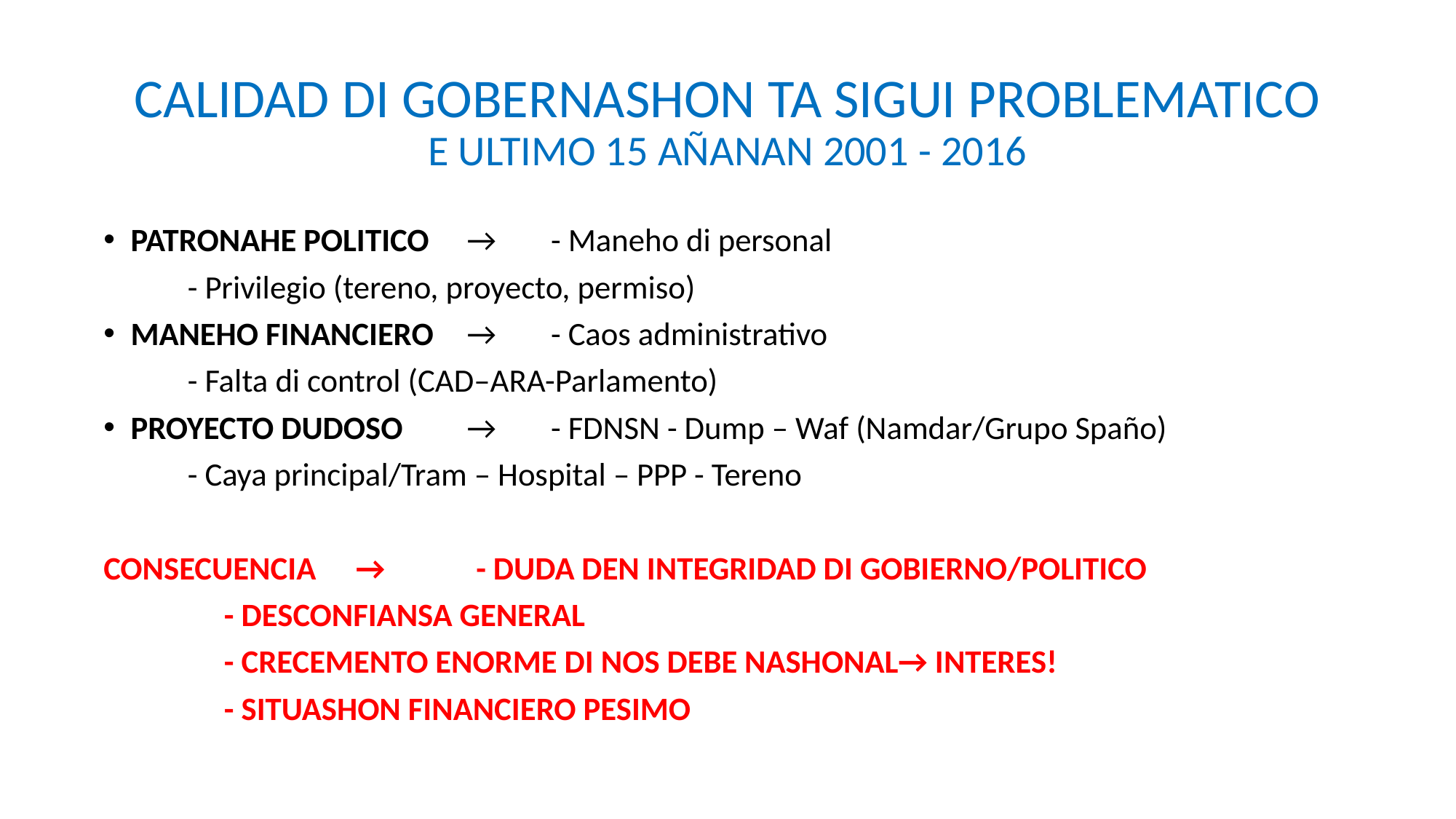

# CALIDAD DI GOBERNASHON TA SIGUI PROBLEMATICO E ULTIMO 15 AÑANAN 2001 - 2016
PATRONAHE POLITICO	→	- Maneho di personal
					- Privilegio (tereno, proyecto, permiso)
MANEHO FINANCIERO	→	- Caos administrativo
					- Falta di control (CAD–ARA-Parlamento)
PROYECTO DUDOSO		→	- FDNSN - Dump – Waf (Namdar/Grupo Spaño)
					- Caya principal/Tram – Hospital – PPP - Tereno

CONSECUENCIA	→ 	     - DUDA DEN INTEGRIDAD DI GOBIERNO/POLITICO
			     - DESCONFIANSA GENERAL
			     - CRECEMENTO ENORME DI NOS DEBE NASHONAL→ INTERES!
			     - SITUASHON FINANCIERO PESIMO